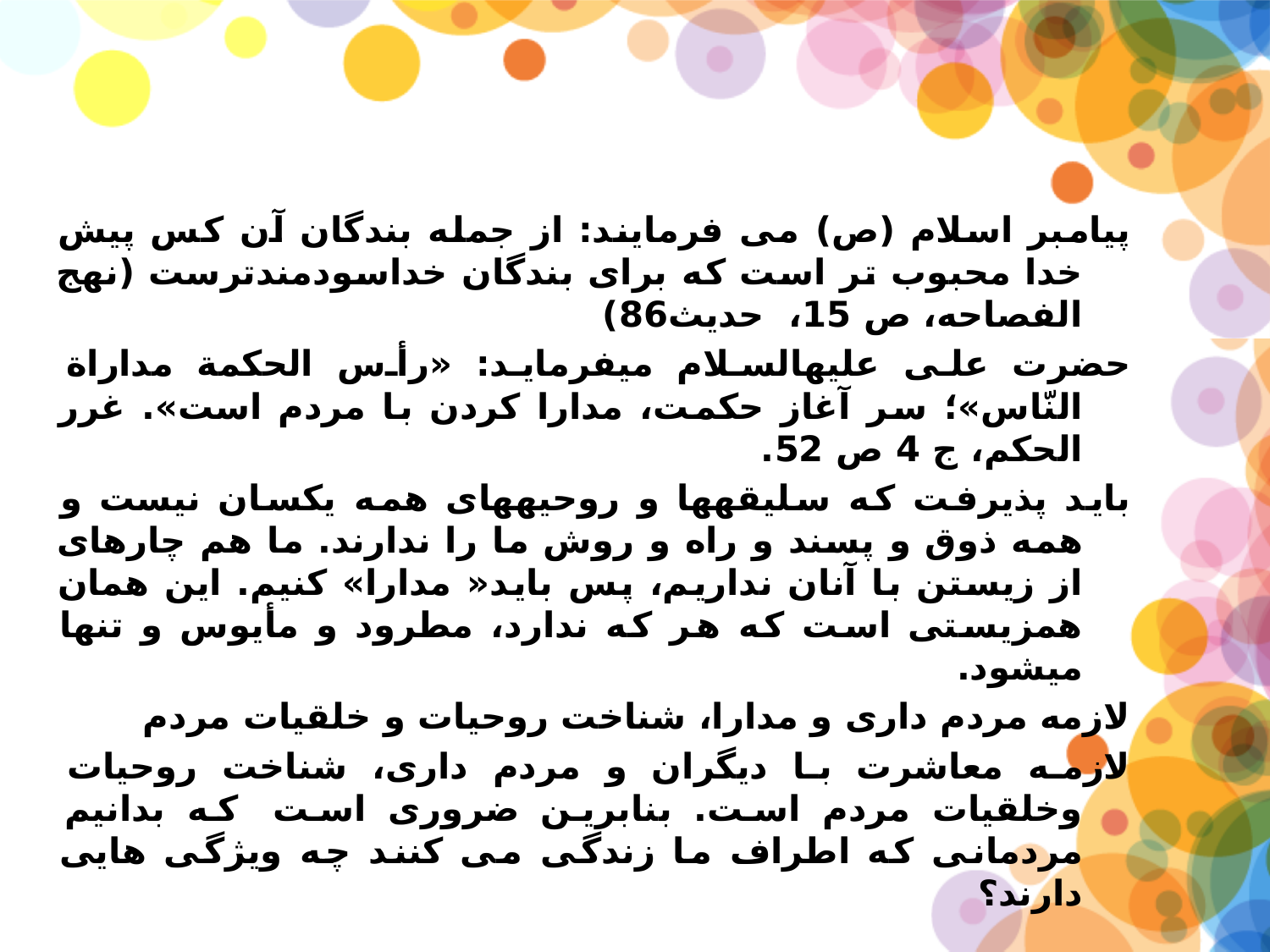

پیامبر اسلام (ص) می فرمایند: از جمله بندگان آن کس پيش خدا محبوب تر است که برای بندگان خداسودمندترست (نهج الفصاحه، ص 15،  حدیث86)
حضرت علی علیه‏السلام می‏فرماید: «رأس الحکمة مداراة النّاس»؛ سر آغاز حکمت، مدارا کردن با مردم است». غرر الحکم، ج 4 ص 52.
باید پذیرفت که سلیقه‏ها و روحیه‏های همه یکسان نیست و همه ذوق و پسند و راه و روش ما را ندارند. ما هم چاره‏ای از زیستن با آنان نداریم، پس باید« مدارا» کنیم. این همان هم‏زیستی است که هر که ندارد، مطرود و مأیوس و تنها می‏شود.
لازمه مردم داری و مدارا، شناخت روحیات و خلقیات مردم
لازمه معاشرت با دیگران و مردم داری، شناخت روحیات وخلقیات مردم است. بنابرین ضروری است  که بدانیم مردمانی که اطراف ما زندگی می کنند چه ویژگی هایی دارند؟